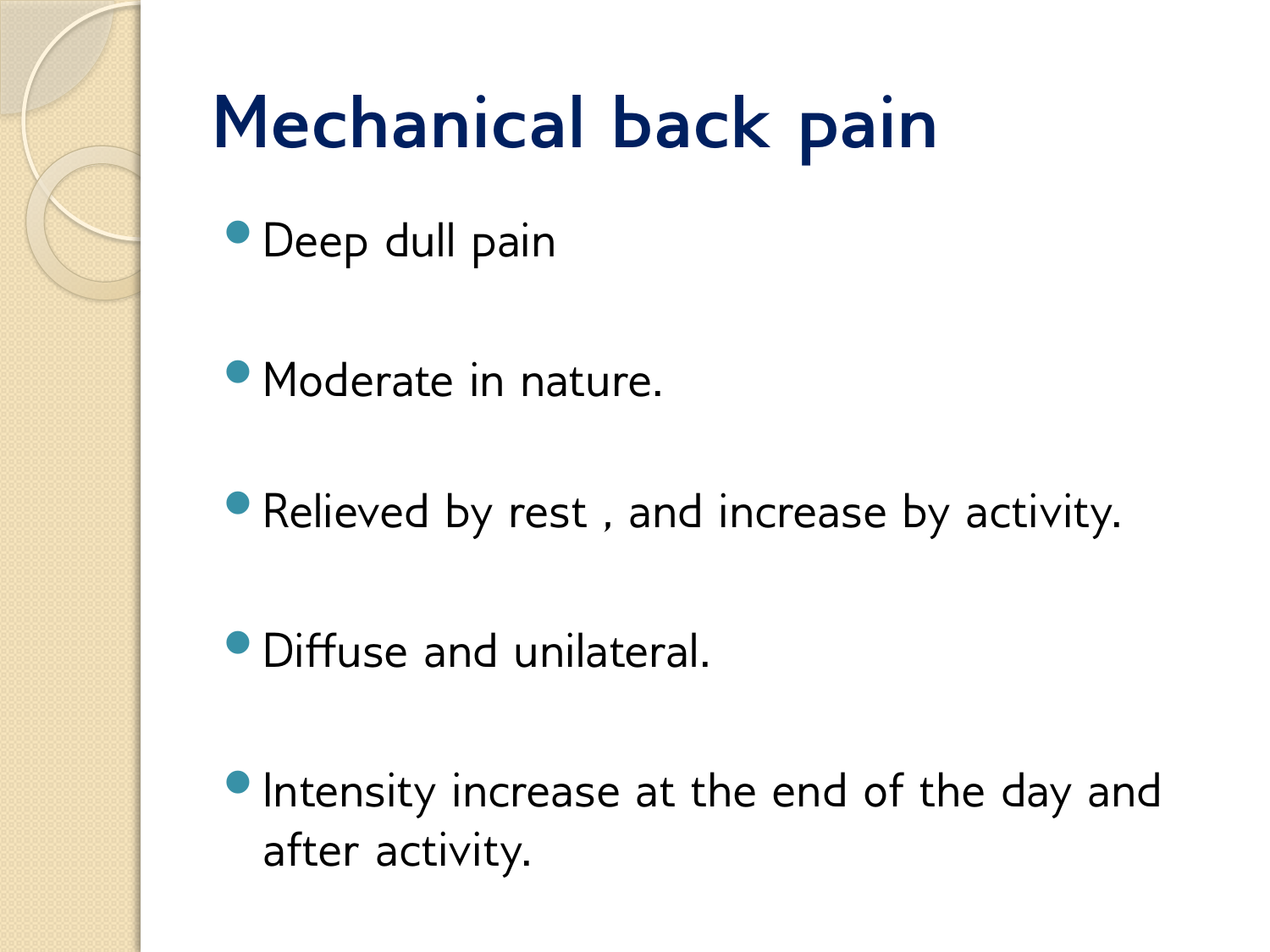

# Mechanical back pain
Deep dull pain

Moderate in nature.

Relieved by rest , and increase by activity.

Diffuse and unilateral.

Intensity increase at the end of the day and after activity.